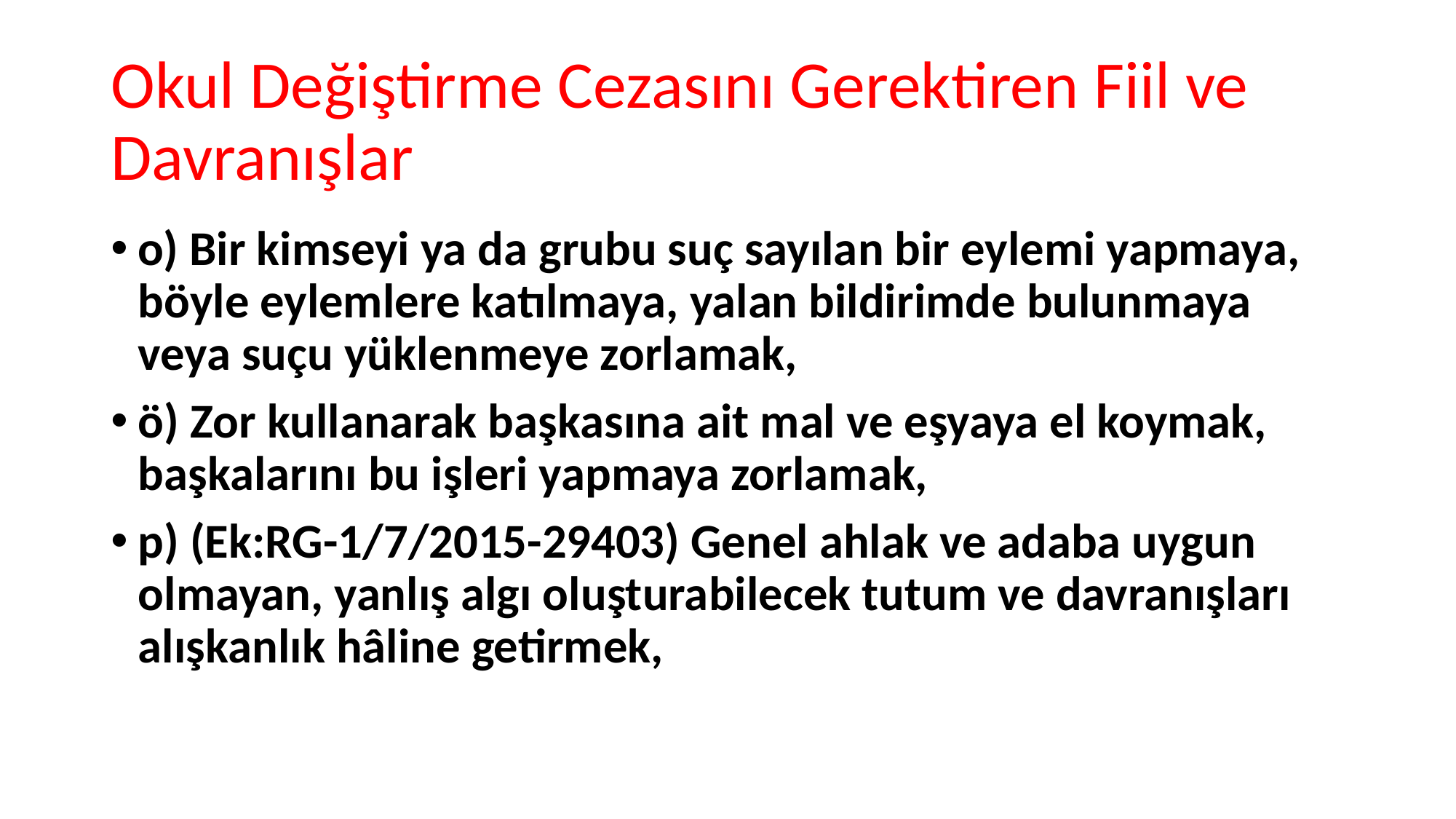

# Okul Değiştirme Cezasını Gerektiren Fiil ve Davranışlar
o) Bir kimseyi ya da grubu suç sayılan bir eylemi yapmaya, böyle eylemlere katılmaya, yalan bildirimde bulunmaya veya suçu yüklenmeye zorlamak,
ö) Zor kullanarak başkasına ait mal ve eşyaya el koymak, başkalarını bu işleri yapmaya zorlamak,
p) (Ek:RG-1/7/2015-29403) Genel ahlak ve adaba uygun olmayan, yanlış algı oluşturabilecek tutum ve davranışları alışkanlık hâline getirmek,